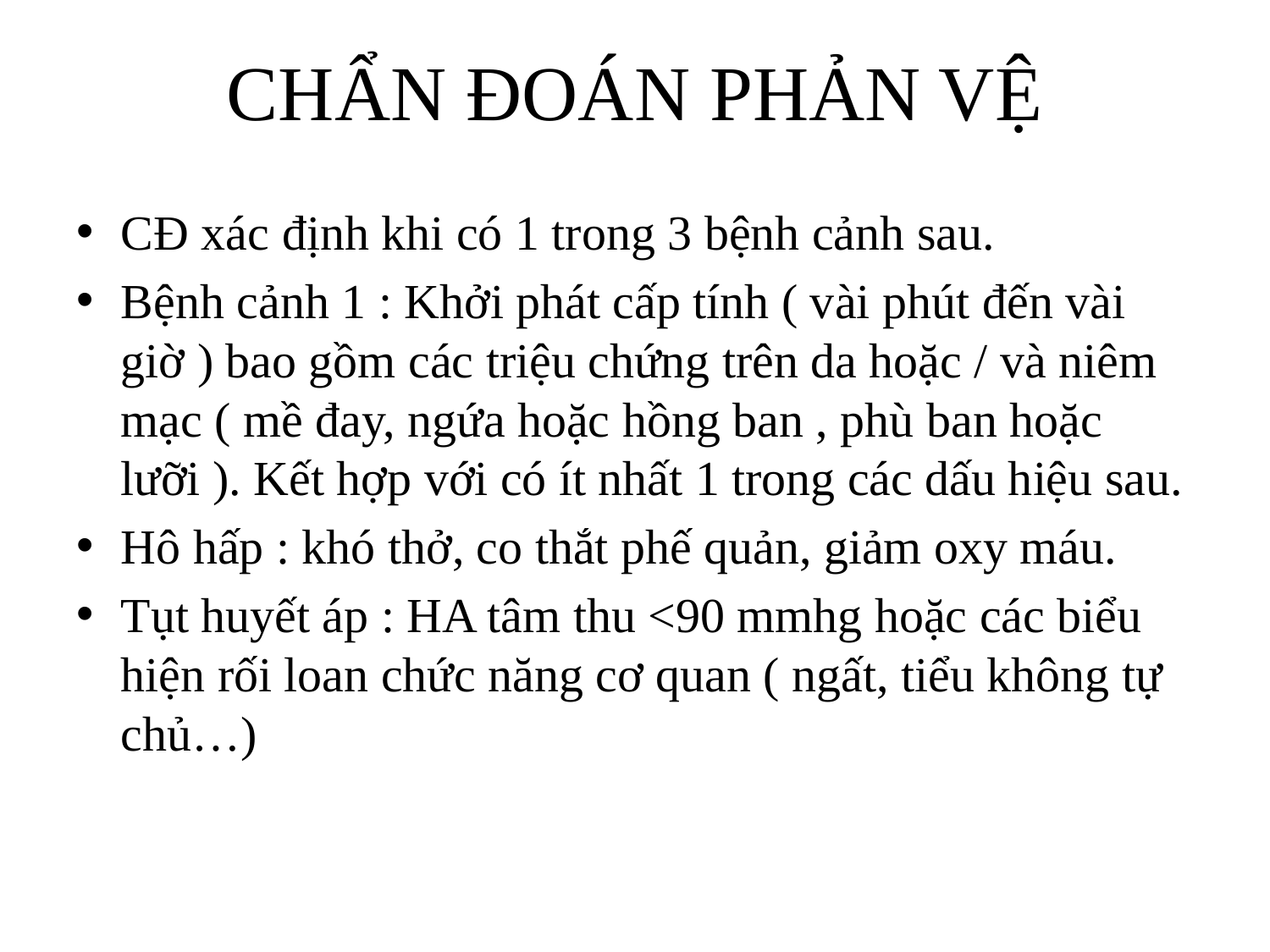

# CHẨN ĐOÁN PHẢN VỆ
CĐ xác định khi có 1 trong 3 bệnh cảnh sau.
Bệnh cảnh 1 : Khởi phát cấp tính ( vài phút đến vài giờ ) bao gồm các triệu chứng trên da hoặc / và niêm mạc ( mề đay, ngứa hoặc hồng ban , phù ban hoặc lưỡi ). Kết hợp với có ít nhất 1 trong các dấu hiệu sau.
Hô hấp : khó thở, co thắt phế quản, giảm oxy máu.
Tụt huyết áp : HA tâm thu <90 mmhg hoặc các biểu hiện rối loan chức năng cơ quan ( ngất, tiểu không tự chủ…)